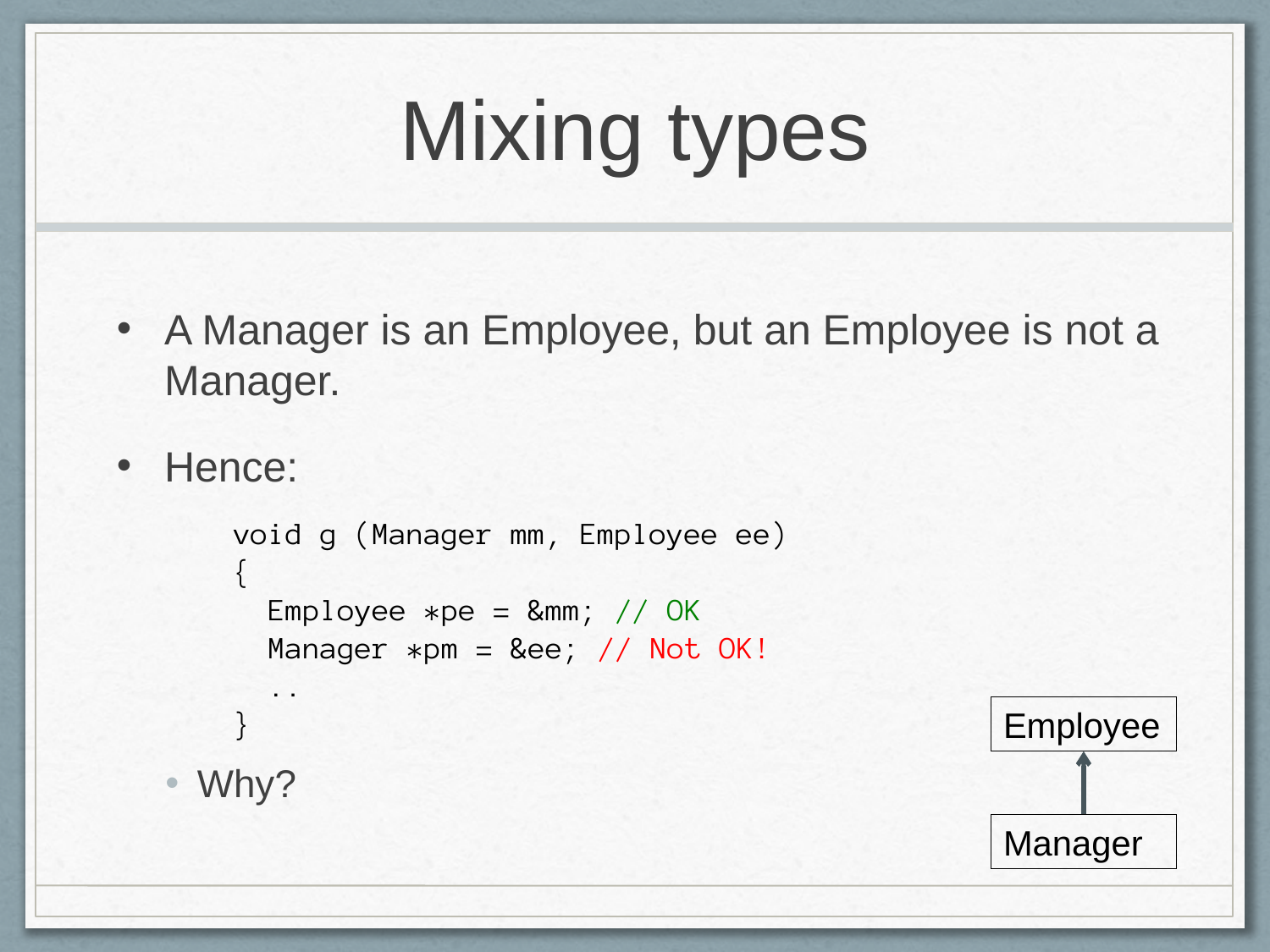

# Mixing types
A Manager is an Employee, but an Employee is not a Manager.
Hence:

Why?
void g (Manager mm, Employee ee)
{
  Employee *pe = &mm; // OK
  Manager *pm = &ee; // Not OK!
  ..
}
Employee
Manager